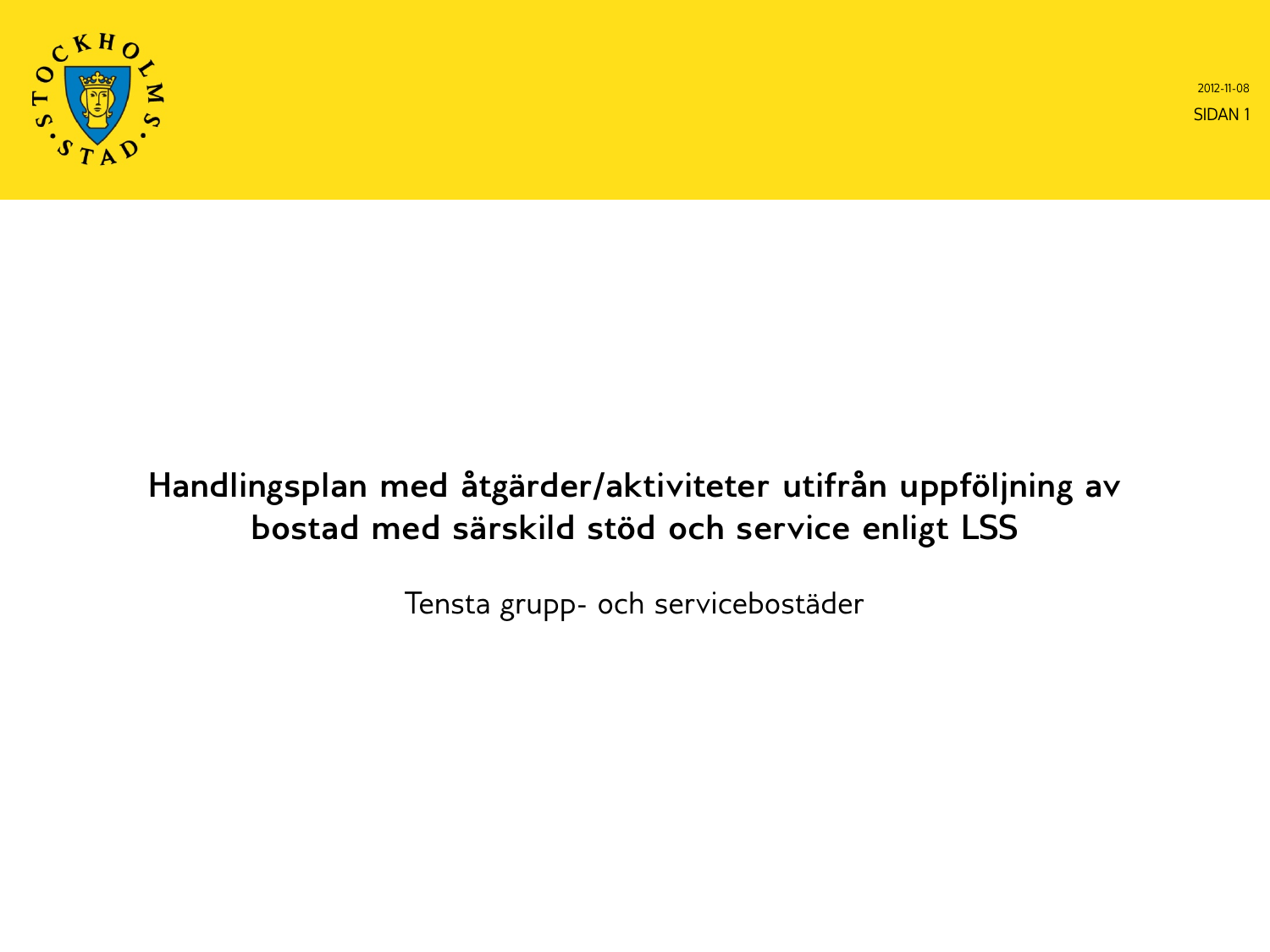

2012-11-08
SIDAN 1
# Handlingsplan med åtgärder/aktiviteter utifrån uppföljning av bostad med särskild stöd och service enligt LSS
Tensta grupp- och servicebostäder